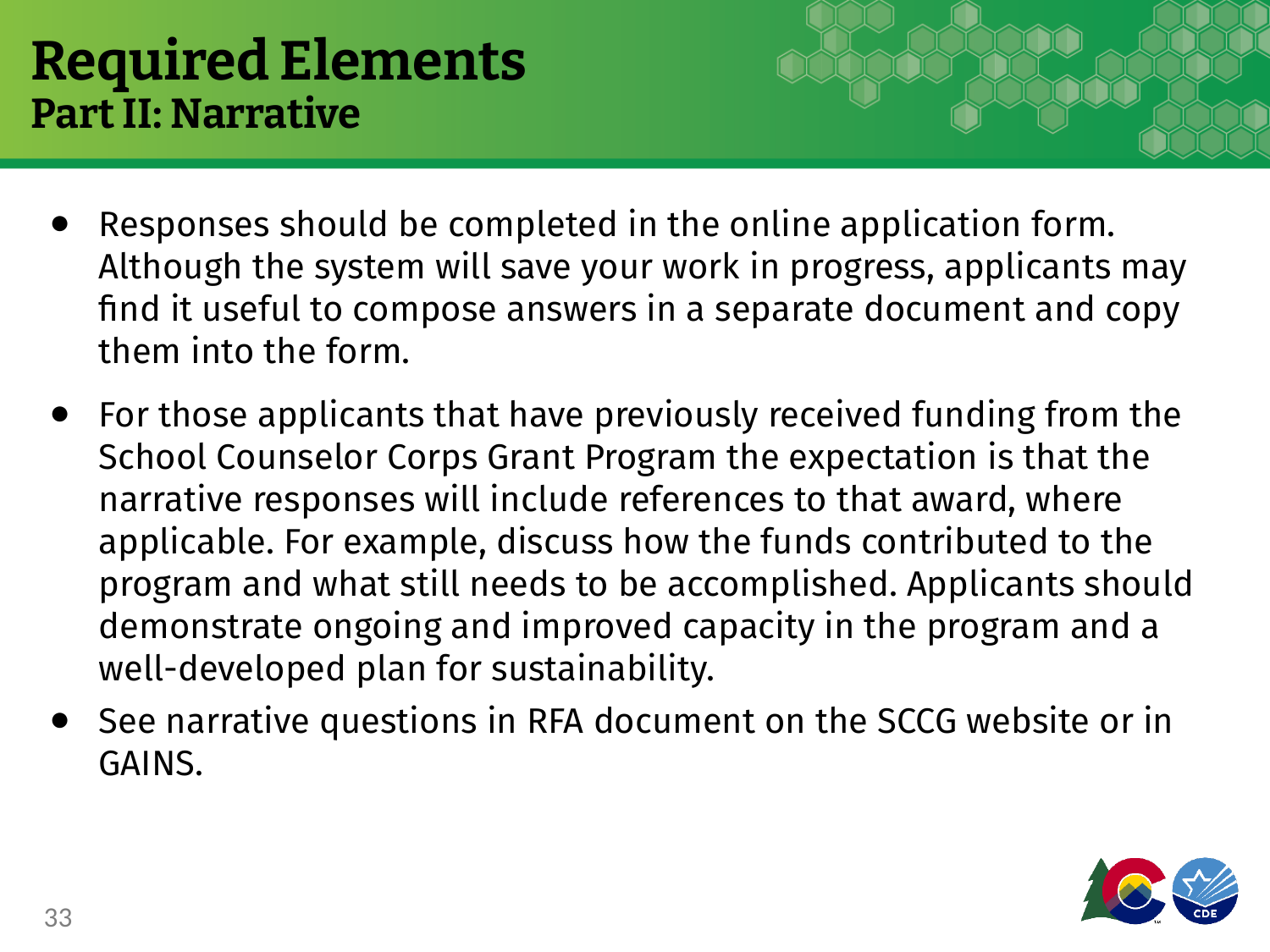

# Required Elements
Part II: Narrative
Responses should be completed in the online application form. Although the system will save your work in progress, applicants may find it useful to compose answers in a separate document and copy them into the form.

For those applicants that have previously received funding from the School Counselor Corps Grant Program the expectation is that the narrative responses will include references to that award, where applicable. For example, discuss how the funds contributed to the program and what still needs to be accomplished. Applicants should demonstrate ongoing and improved capacity in the program and a well-developed plan for sustainability.

See narrative questions in RFA document on the SCCG website or in GAINS.

33